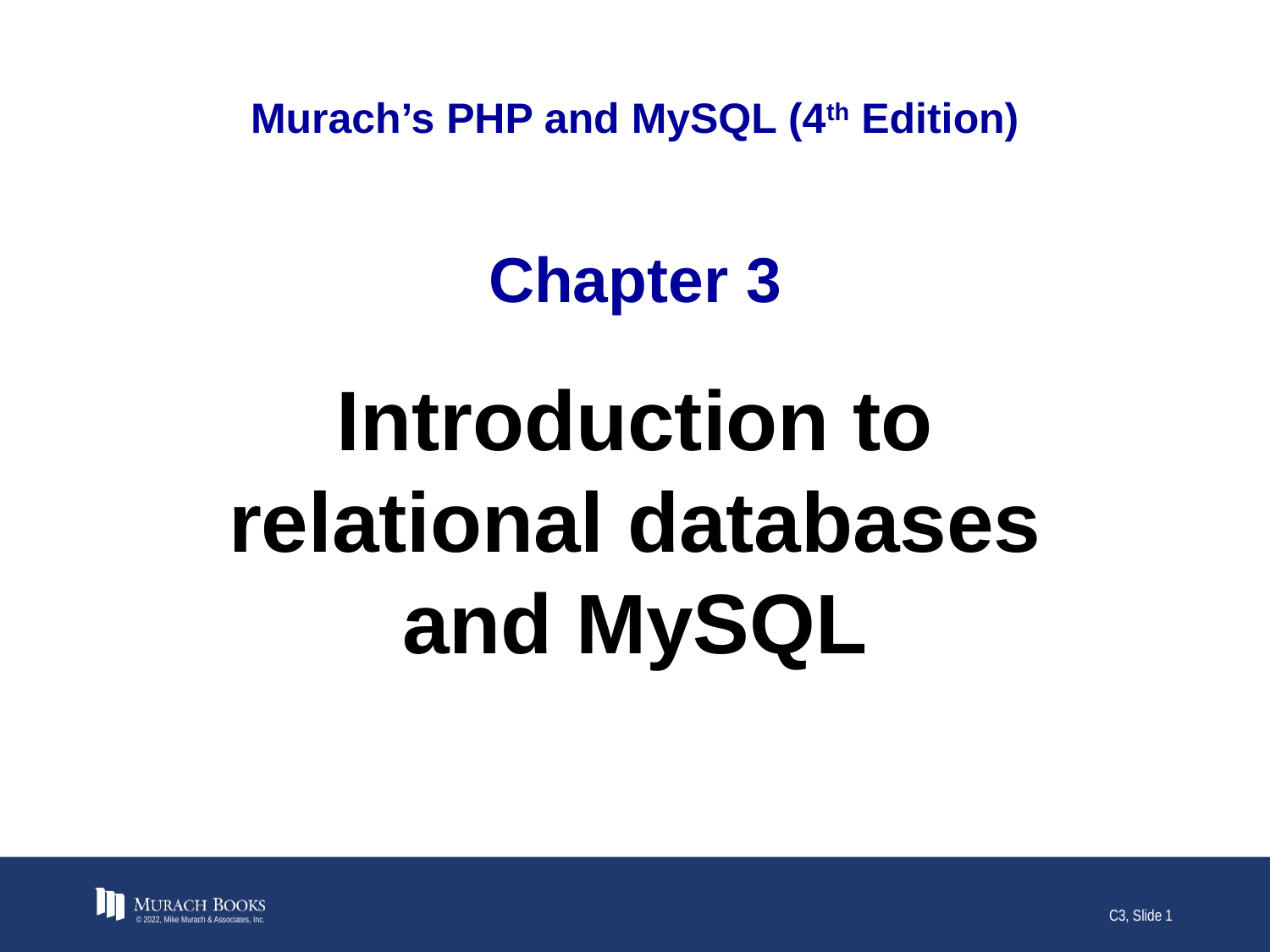

# Murach’s PHP and MySQL (4th Edition)
Chapter 3
Introduction to relational databases and MySQL
© 2022, Mike Murach & Associates, Inc.

C3, Slide 1